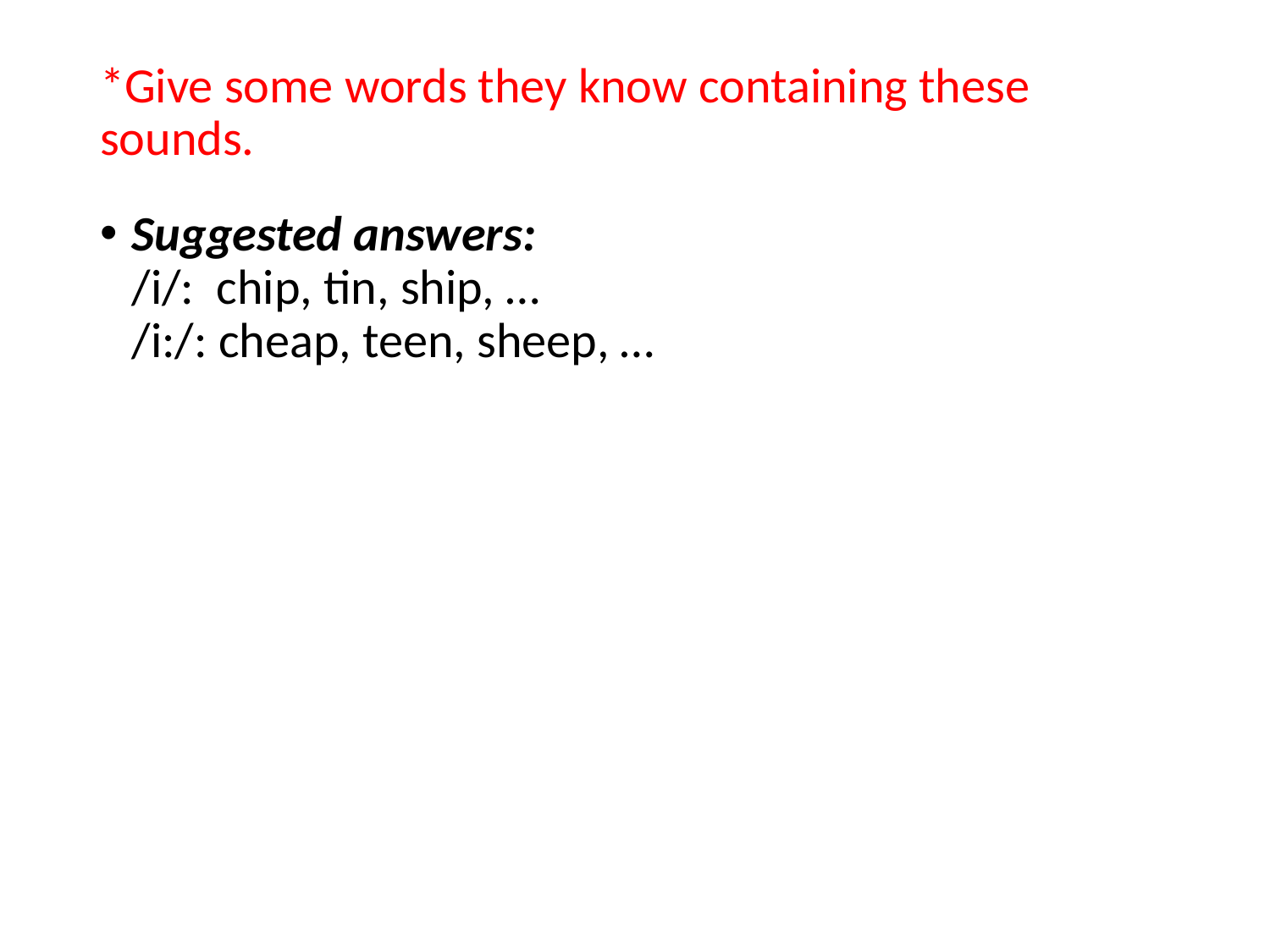

# *Give some words they know containing these sounds.
Suggested answers:
/i/:  chip, tin, ship, …
/i:/: cheap, teen, sheep, …